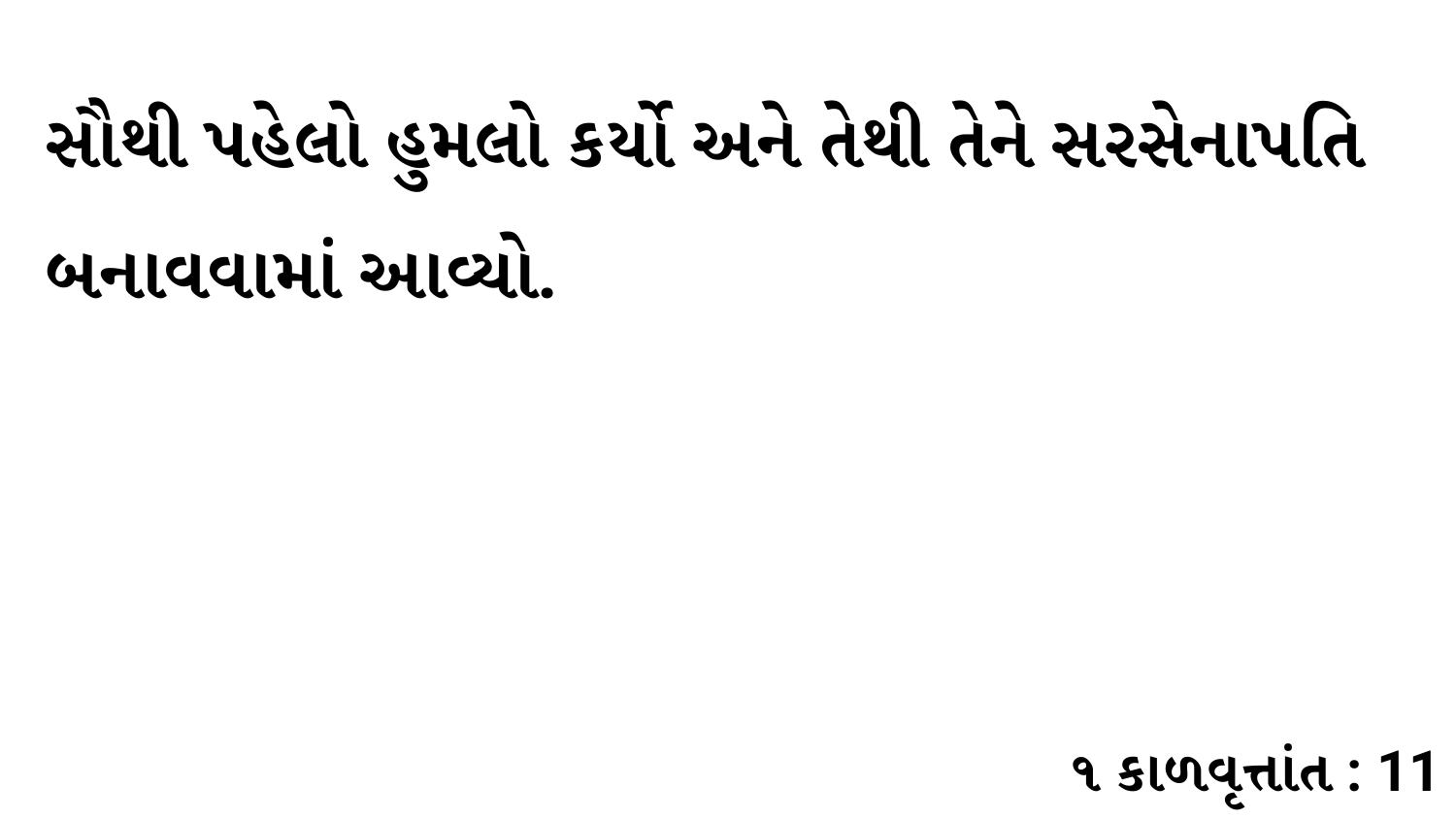

સૌથી પહેલો હુમલો કર્યો અને તેથી તેને સરસેનાપતિ બનાવવામાં આવ્યો.
૧ કાળવૃત્તાંત : 11